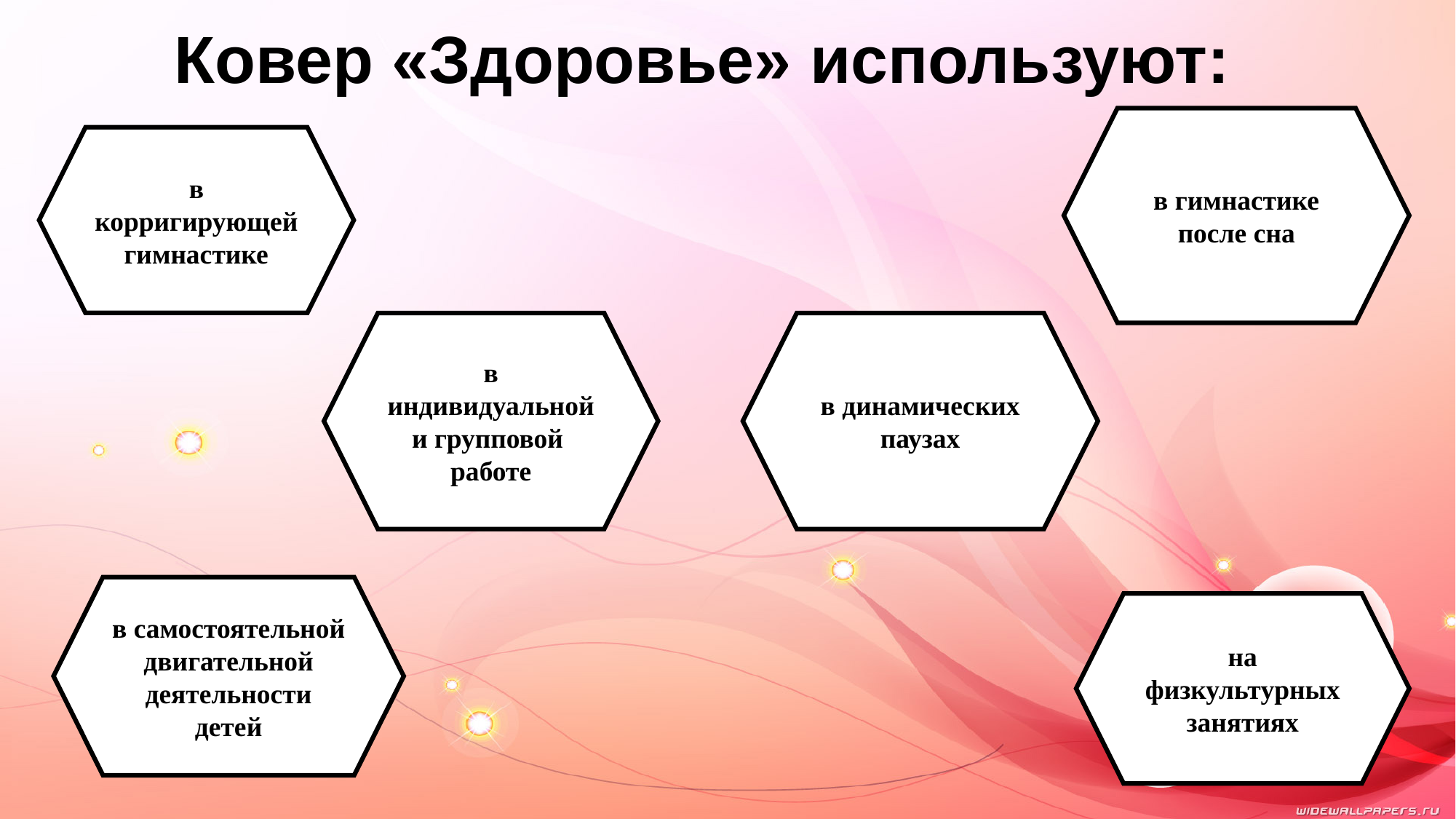

Ковер «Здоровье» используют:
в гимнастике после сна
в корригирующей гимнастике
в индивидуальной и групповой  работе
в динамических паузах
в самостоятельной двигательной деятельности детей
на физкультурных занятиях